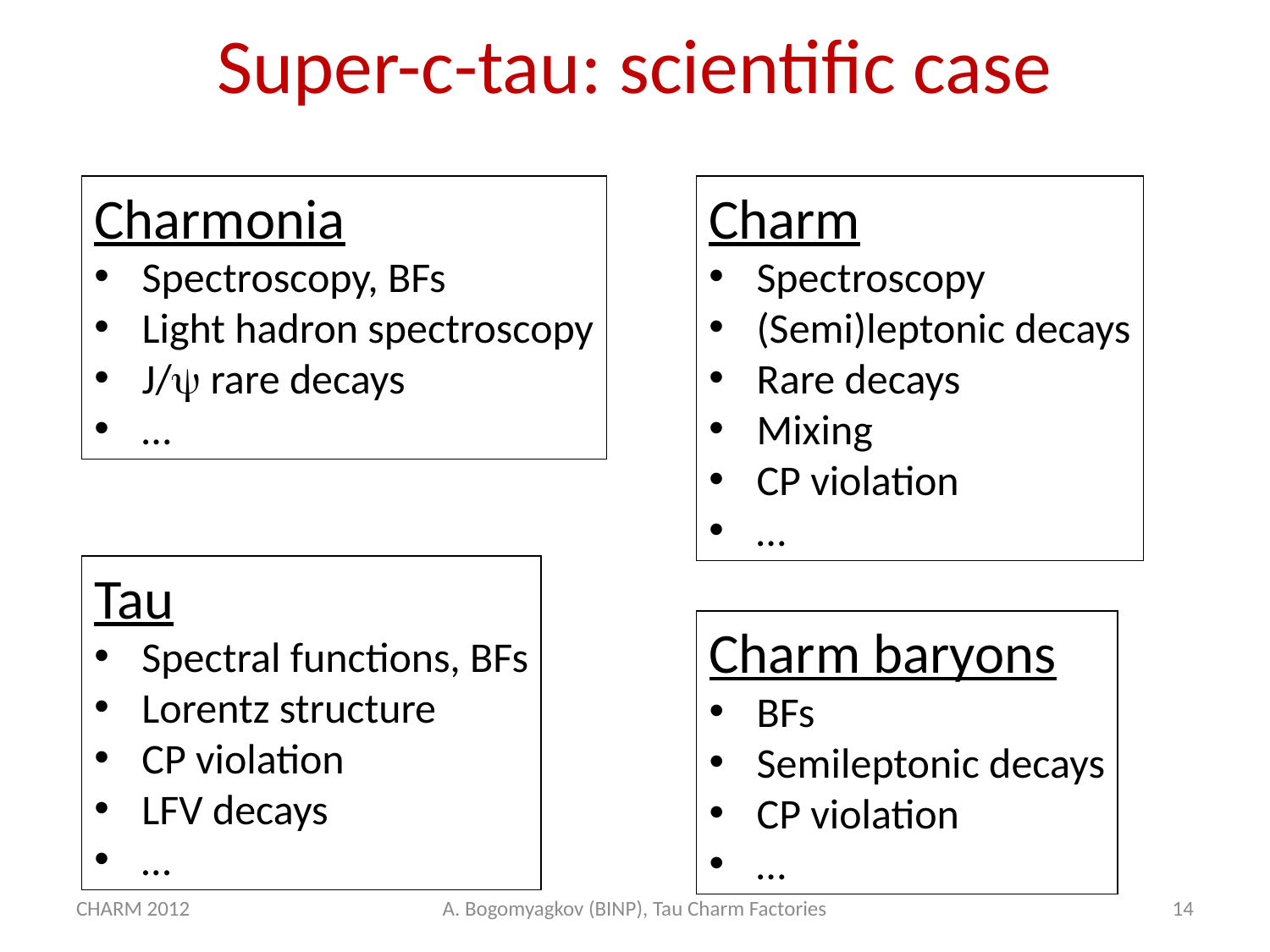

# Super-c-tau: scientific case
Charmonia
Spectroscopy, BFs
Light hadron spectroscopy
J/ψ rare decays
…
Charm
Spectroscopy
(Semi)leptonic decays
Rare decays
Mixing
CP violation
…
Tau
Spectral functions, BFs
Lorentz structure
CP violation
LFV decays
…
Charm baryons
BFs
Semileptonic decays
CP violation
…
CHARM 2012
A. Bogomyagkov (BINP), Tau Charm Factories
14